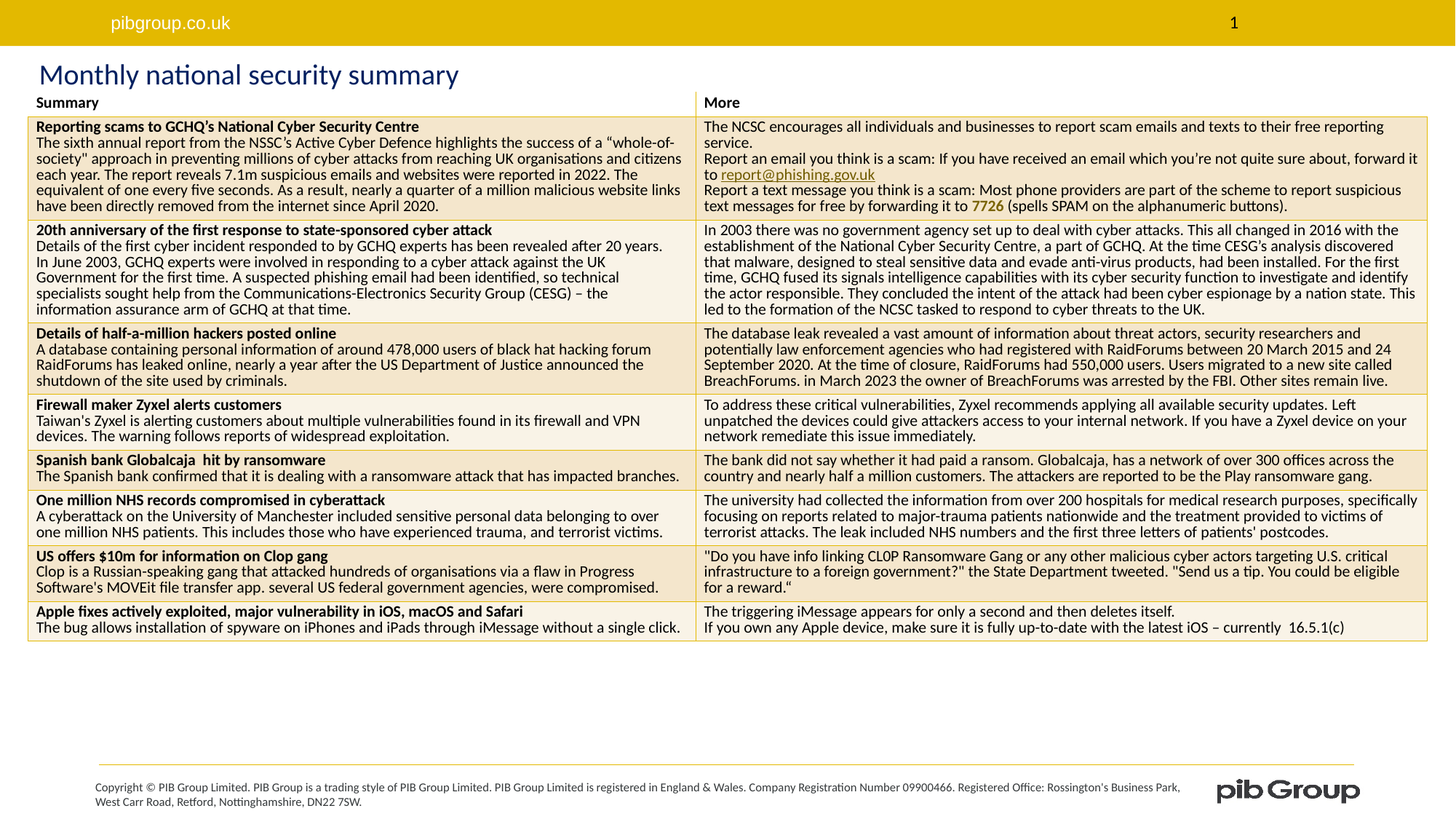

1
# Monthly national security summary
| Summary | More |
| --- | --- |
| Reporting scams to GCHQ’s National Cyber Security Centre The sixth annual report from the NSSC’s Active Cyber Defence highlights the success of a “whole-of-society" approach in preventing millions of cyber attacks from reaching UK organisations and citizens each year. The report reveals 7.1m suspicious emails and websites were reported in 2022. The equivalent of one every five seconds. As a result, nearly a quarter of a million malicious website links have been directly removed from the internet since April 2020. | The NCSC encourages all individuals and businesses to report scam emails and texts to their free reporting service. Report an email you think is a scam: If you have received an email which you’re not quite sure about, forward it to report@phishing.gov.uk Report a text message you think is a scam: Most phone providers are part of the scheme to report suspicious text messages for free by forwarding it to 7726 (spells SPAM on the alphanumeric buttons). |
| 20th anniversary of the first response to state-sponsored cyber attack Details of the first cyber incident responded to by GCHQ experts has been revealed after 20 years. In June 2003, GCHQ experts were involved in responding to a cyber attack against the UK Government for the first time. A suspected phishing email had been identified, so technical specialists sought help from the Communications-Electronics Security Group (CESG) – the information assurance arm of GCHQ at that time. | In 2003 there was no government agency set up to deal with cyber attacks. This all changed in 2016 with the establishment of the National Cyber Security Centre, a part of GCHQ. At the time CESG’s analysis discovered that malware, designed to steal sensitive data and evade anti-virus products, had been installed. For the first time, GCHQ fused its signals intelligence capabilities with its cyber security function to investigate and identify the actor responsible. They concluded the intent of the attack had been cyber espionage by a nation state. This led to the formation of the NCSC tasked to respond to cyber threats to the UK. |
| Details of half-a-million hackers posted online A database containing personal information of around 478,000 users of black hat hacking forum RaidForums has leaked online, nearly a year after the US Department of Justice announced the shutdown of the site used by criminals. | The database leak revealed a vast amount of information about threat actors, security researchers and potentially law enforcement agencies who had registered with RaidForums between 20 March 2015 and 24 September 2020. At the time of closure, RaidForums had 550,000 users. Users migrated to a new site called BreachForums. in March 2023 the owner of BreachForums was arrested by the FBI. Other sites remain live. |
| Firewall maker Zyxel alerts customers Taiwan's Zyxel is alerting customers about multiple vulnerabilities found in its firewall and VPN devices. The warning follows reports of widespread exploitation. | To address these critical vulnerabilities, Zyxel recommends applying all available security updates. Left unpatched the devices could give attackers access to your internal network. If you have a Zyxel device on your network remediate this issue immediately. |
| Spanish bank Globalcaja hit by ransomware The Spanish bank confirmed that it is dealing with a ransomware attack that has impacted branches. | The bank did not say whether it had paid a ransom. Globalcaja, has a network of over 300 offices across the country and nearly half a million customers. The attackers are reported to be the Play ransomware gang. |
| One million NHS records compromised in cyberattack A cyberattack on the University of Manchester included sensitive personal data belonging to over one million NHS patients. This includes those who have experienced trauma, and terrorist victims. | The university had collected the information from over 200 hospitals for medical research purposes, specifically focusing on reports related to major-trauma patients nationwide and the treatment provided to victims of terrorist attacks. The leak included NHS numbers and the first three letters of patients' postcodes. |
| US offers $10m for information on Clop gang Clop is a Russian-speaking gang that attacked hundreds of organisations via a flaw in Progress Software's MOVEit file transfer app. several US federal government agencies, were compromised. | "Do you have info linking CL0P Ransomware Gang or any other malicious cyber actors targeting U.S. critical infrastructure to a foreign government?" the State Department tweeted. "Send us a tip. You could be eligible for a reward.“ |
| Apple fixes actively exploited, major vulnerability in iOS, macOS and Safari The bug allows installation of spyware on iPhones and iPads through iMessage without a single click. | The triggering iMessage appears for only a second and then deletes itself. If you own any Apple device, make sure it is fully up-to-date with the latest iOS – currently 16.5.1(c) |